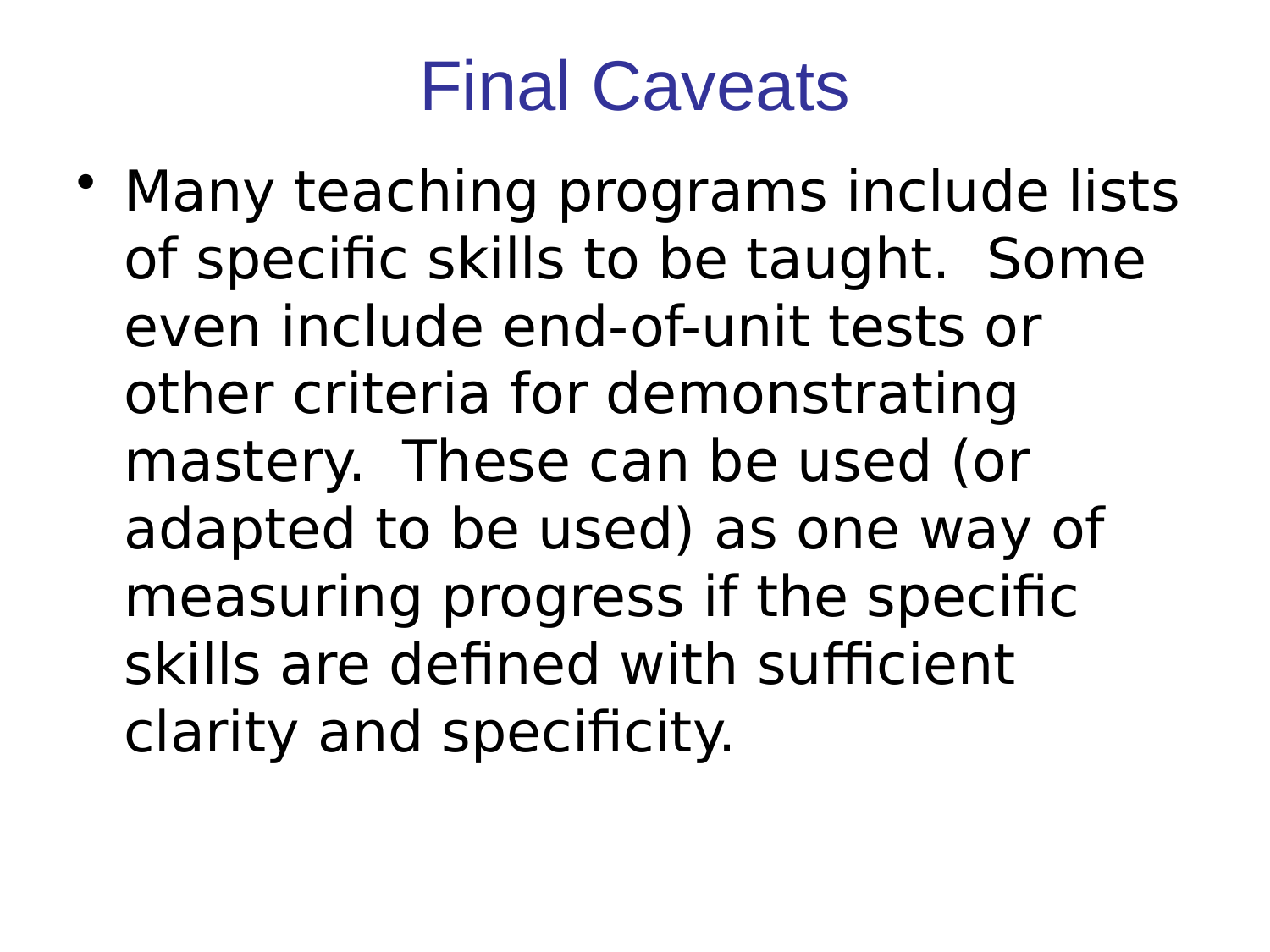

# Final Caveats
Many teaching programs include lists of specific skills to be taught.  Some even include end-of-unit tests or other criteria for demonstrating mastery.  These can be used (or adapted to be used) as one way of measuring progress if the specific skills are defined with sufficient clarity and specificity.